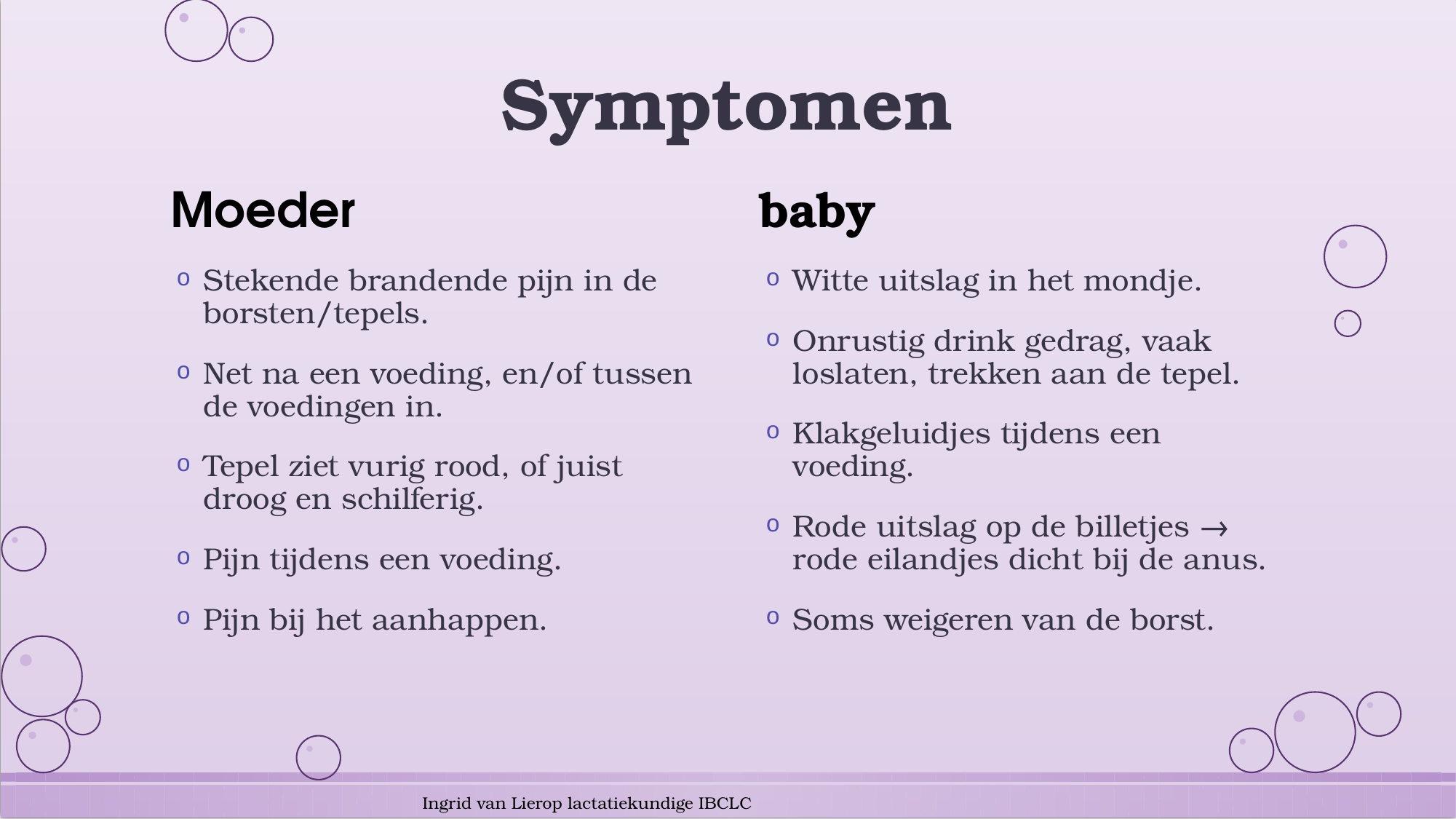

# Symptomen
Moeder
baby
Stekende brandende pijn in de borsten/tepels.
Net na een voeding, en/of tussen de voedingen in.
Tepel ziet vurig rood, of juist droog en schilferig.
Pijn tijdens een voeding.
Pijn bij het aanhappen.
Witte uitslag in het mondje.
Onrustig drink gedrag, vaak loslaten, trekken aan de tepel.
Klakgeluidjes tijdens een voeding.
Rode uitslag op de billetjes → rode eilandjes dicht bij de anus.
Soms weigeren van de borst.
Ingrid van Lierop lactatiekundige IBCLC